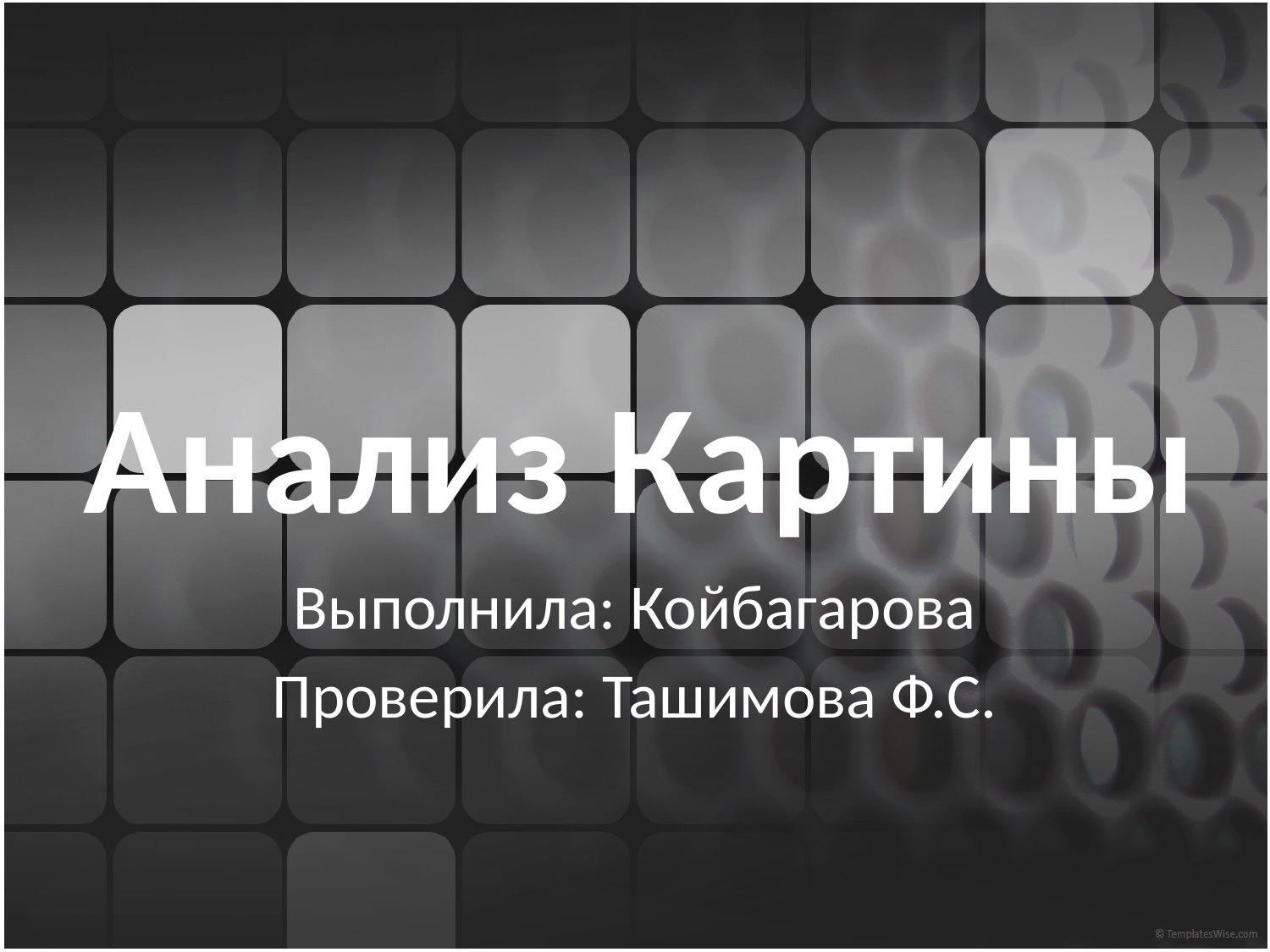

# Анализ Картины
Выполнила: Койбагарова
Проверила: Ташимова Ф.С.